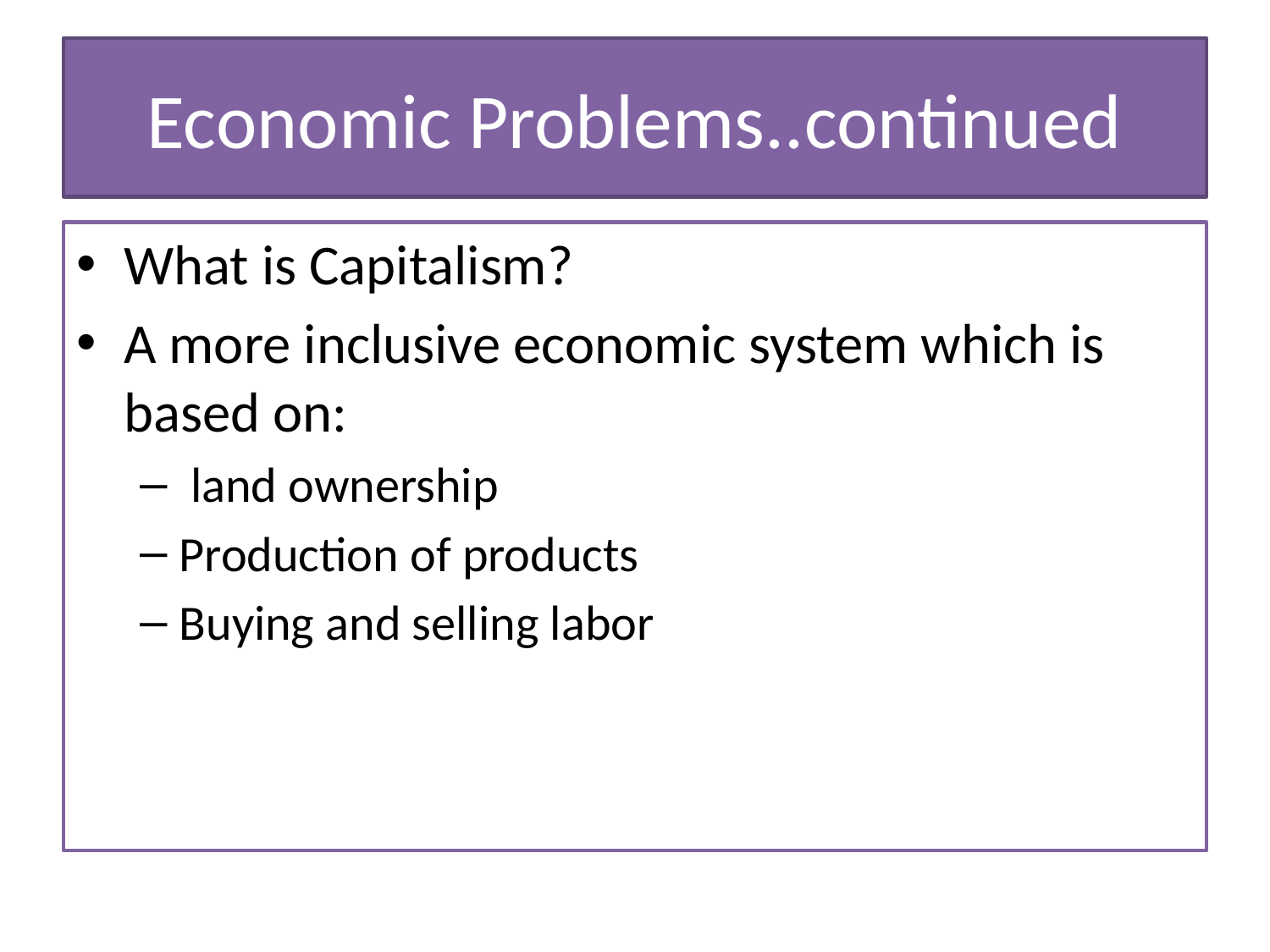

# Economic Problems..continued
What is Capitalism?
A more inclusive economic system which is based on:
 land ownership
Production of products
Buying and selling labor